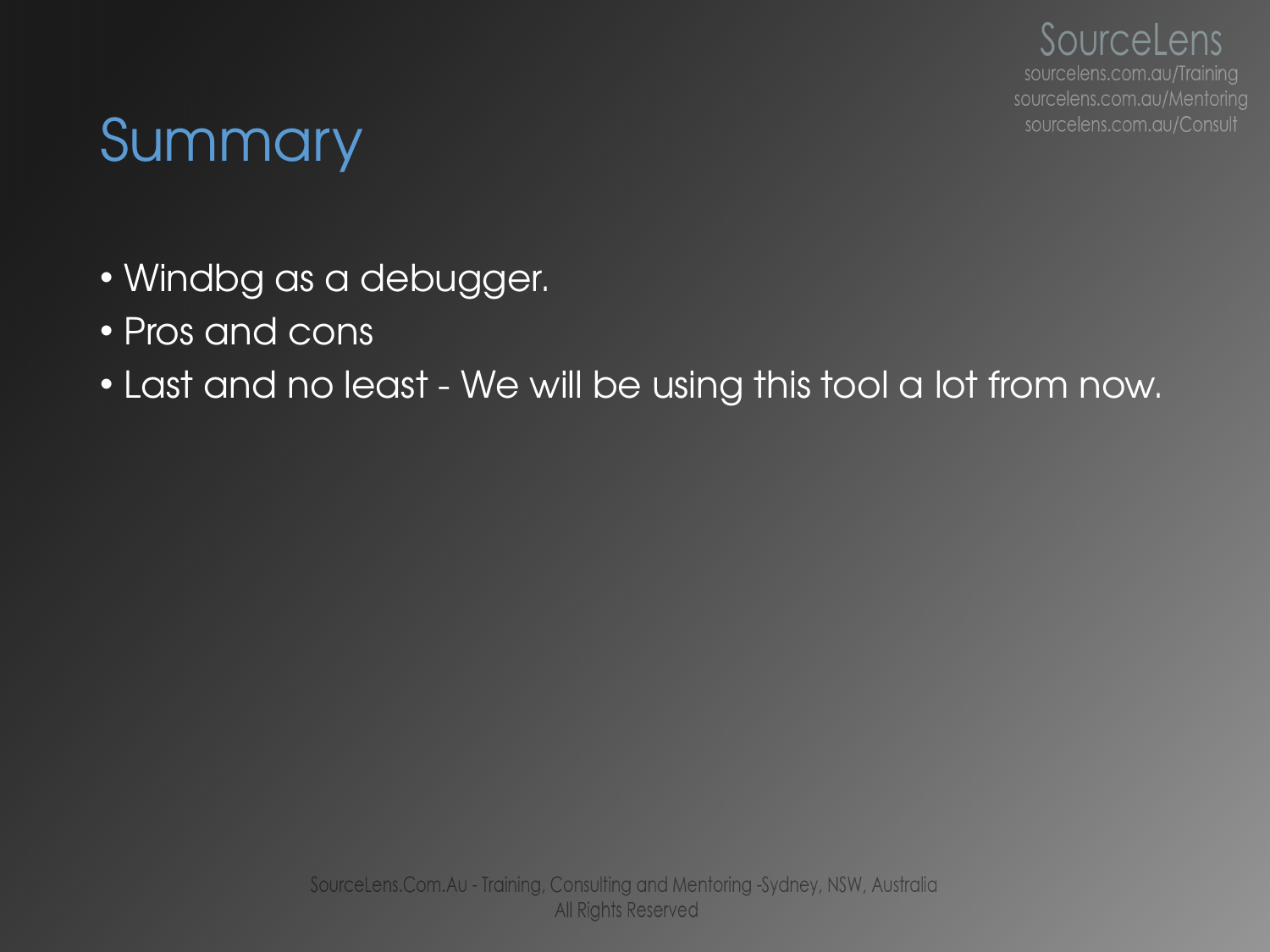

# Summary
Windbg as a debugger.
Pros and cons
Last and no least - We will be using this tool a lot from now.